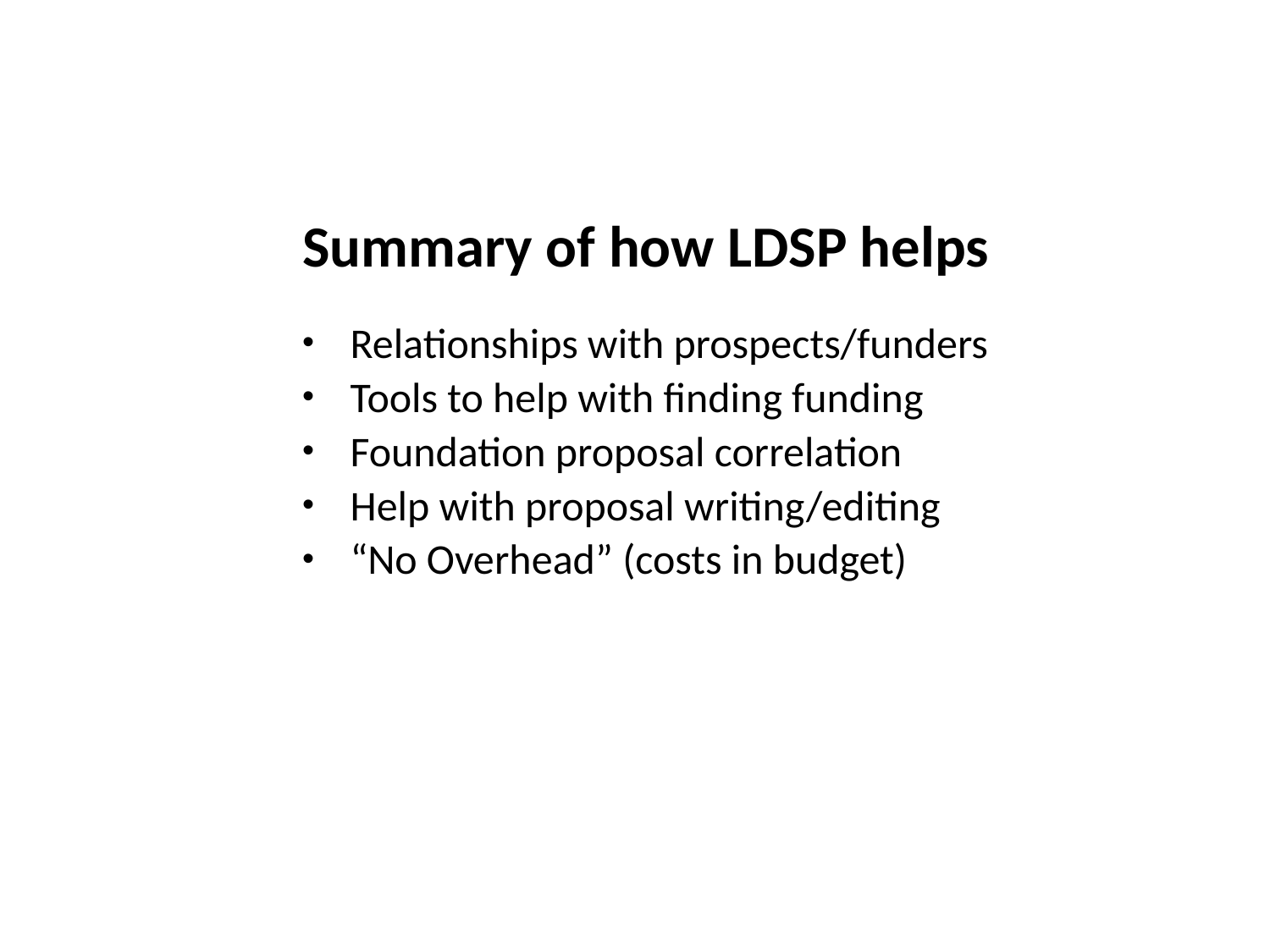

Summary of how LDSP helps

Relationships with prospects/funders
Tools to help with finding funding
Foundation proposal correlation
Help with proposal writing/editing
“No Overhead” (costs in budget)